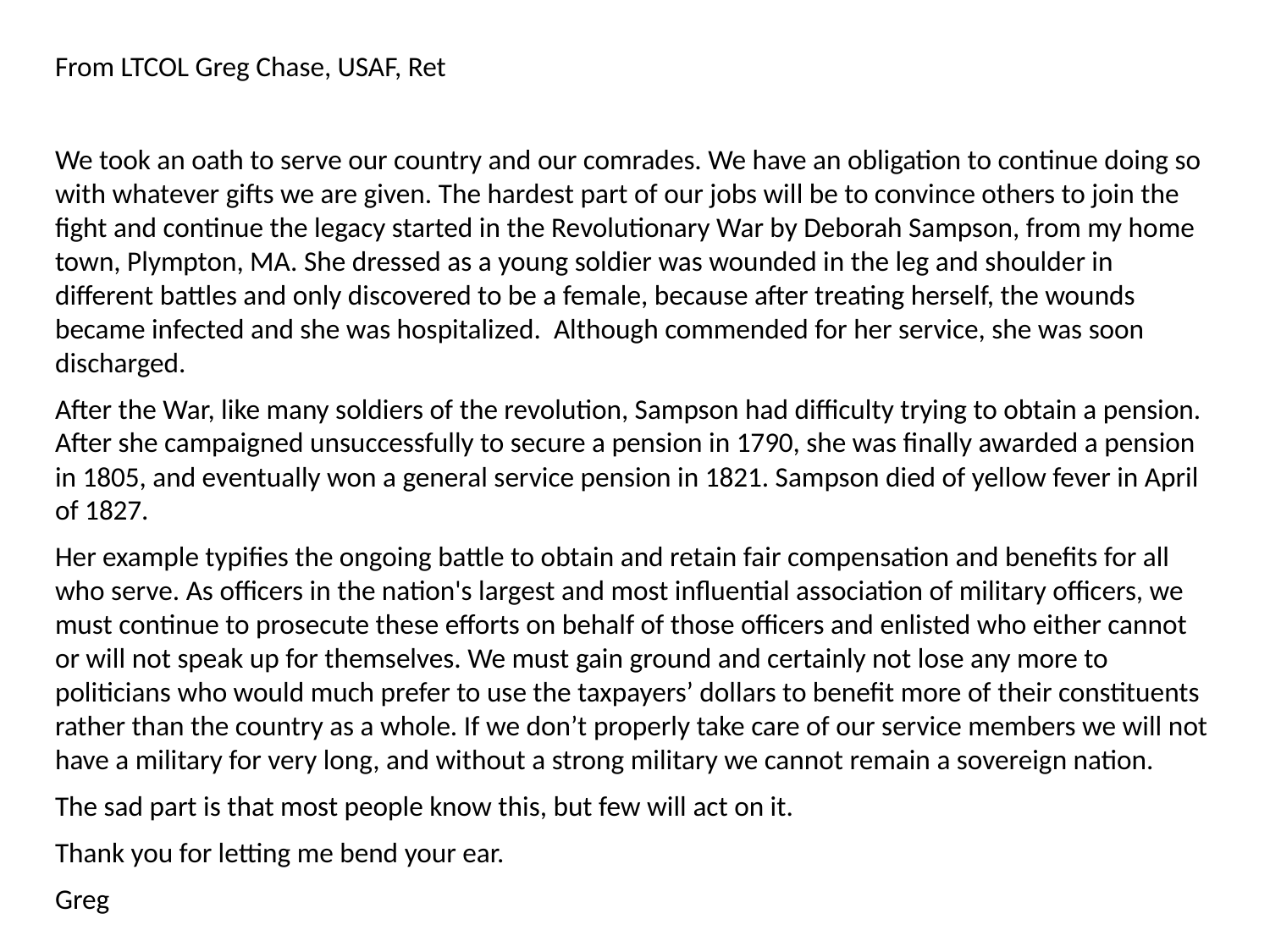

From LTCOL Greg Chase, USAF, Ret

We took an oath to serve our country and our comrades. We have an obligation to continue doing so with whatever gifts we are given. The hardest part of our jobs will be to convince others to join the fight and continue the legacy started in the Revolutionary War by Deborah Sampson, from my home town, Plympton, MA. She dressed as a young soldier was wounded in the leg and shoulder in different battles and only discovered to be a female, because after treating herself, the wounds became infected and she was hospitalized.  Although commended for her service, she was soon discharged.
After the War, like many soldiers of the revolution, Sampson had difficulty trying to obtain a pension. After she campaigned unsuccessfully to secure a pension in 1790, she was finally awarded a pension in 1805, and eventually won a general service pension in 1821. Sampson died of yellow fever in April of 1827.
Her example typifies the ongoing battle to obtain and retain fair compensation and benefits for all who serve. As officers in the nation's largest and most influential association of military officers, we must continue to prosecute these efforts on behalf of those officers and enlisted who either cannot or will not speak up for themselves. We must gain ground and certainly not lose any more to politicians who would much prefer to use the taxpayers’ dollars to benefit more of their constituents rather than the country as a whole. If we don’t properly take care of our service members we will not have a military for very long, and without a strong military we cannot remain a sovereign nation.
The sad part is that most people know this, but few will act on it.
Thank you for letting me bend your ear.
Greg